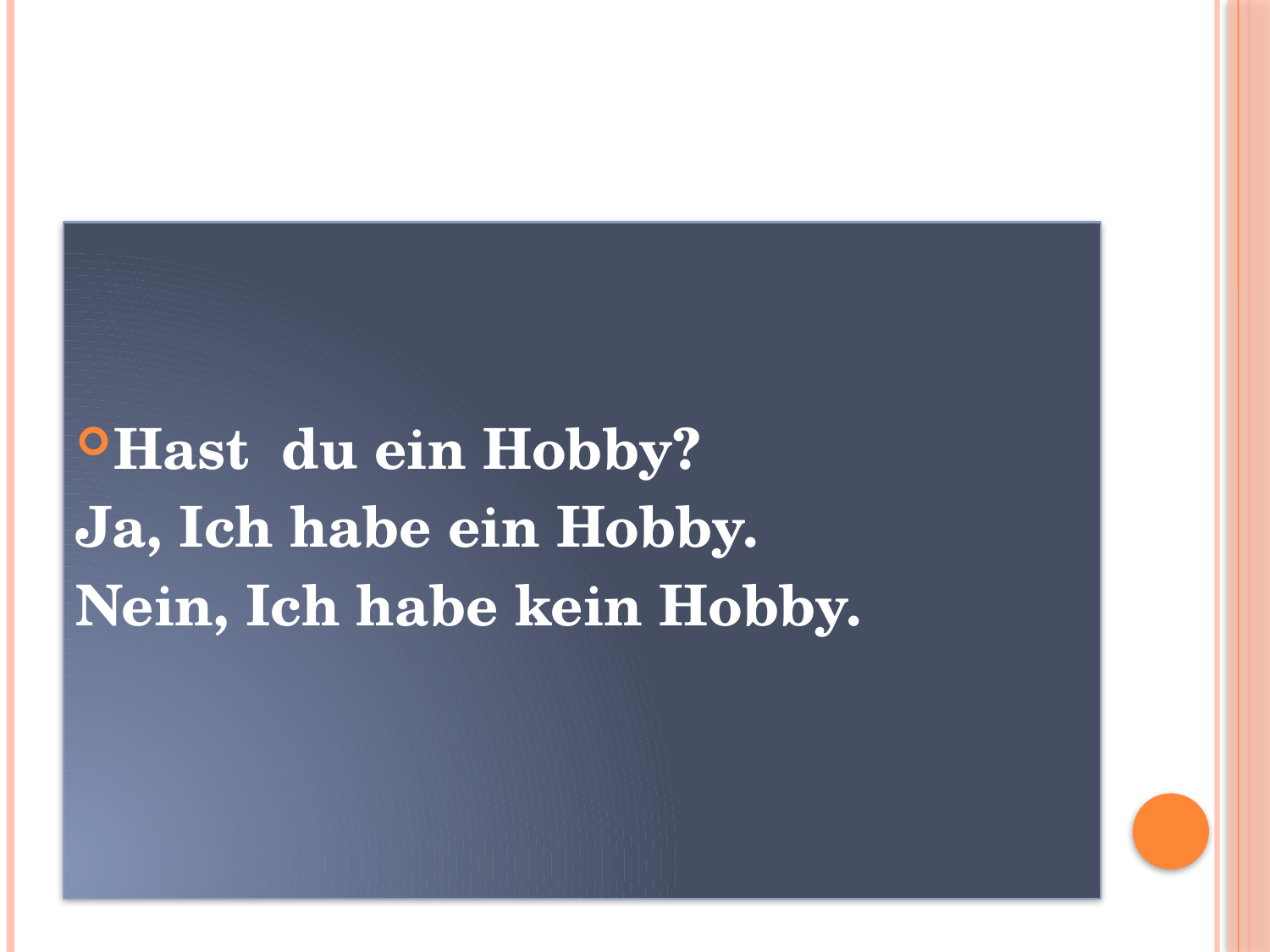

#

Hast  du ein Hobby?
Ja, Ich habe ein Hobby.
Nein, Ich habe kein Hobby.